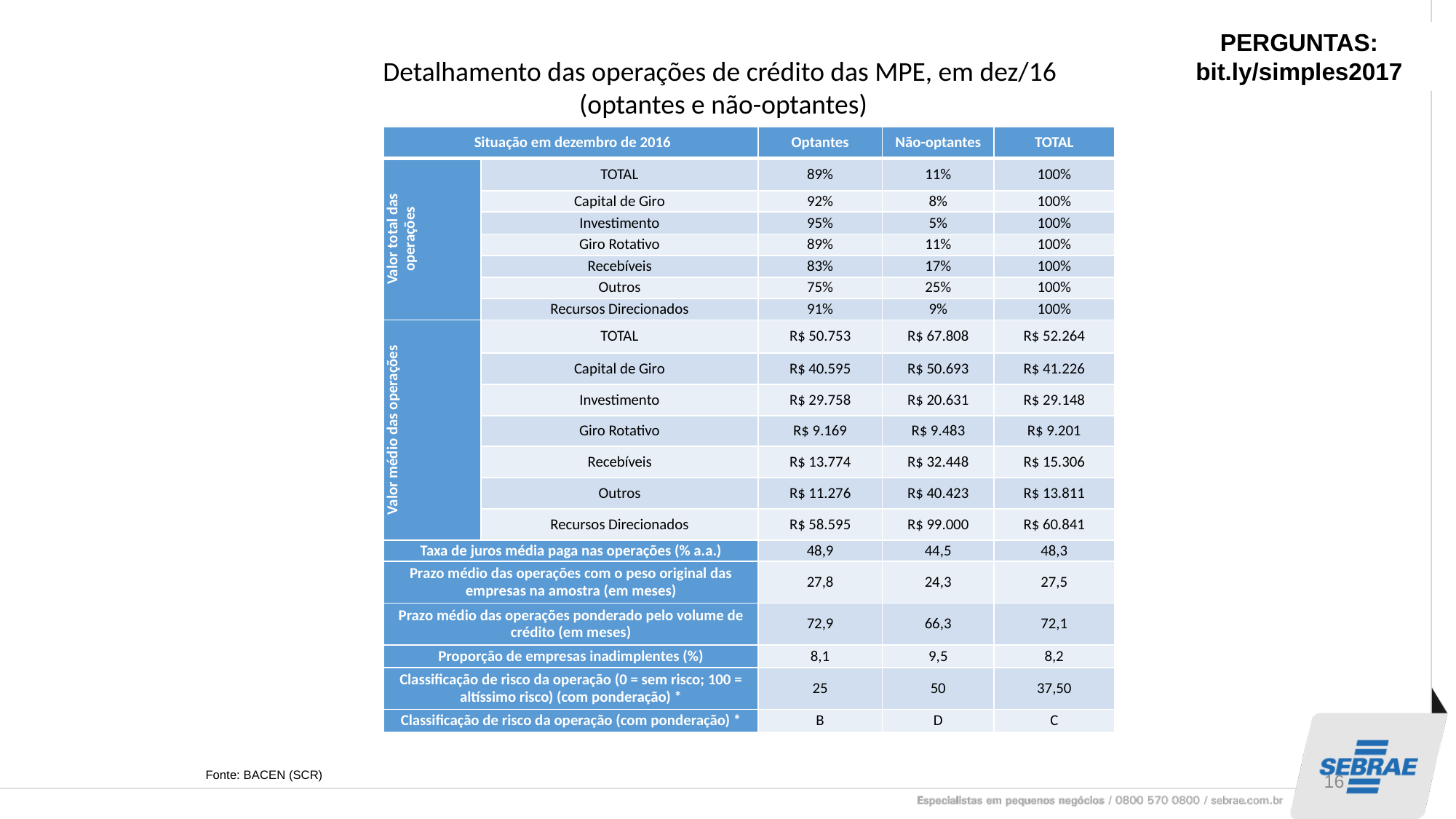

PERGUNTAS:
bit.ly/simples2017
Detalhamento das operações de crédito das MPE, em dez/16
(optantes e não-optantes)
| Situação em dezembro de 2016 |  | Optantes | Não-optantes | TOTAL |
| --- | --- | --- | --- | --- |
| Valor total das operações | TOTAL | 89% | 11% | 100% |
|  | Capital de Giro | 92% | 8% | 100% |
|  | Investimento | 95% | 5% | 100% |
|  | Giro Rotativo | 89% | 11% | 100% |
|  | Recebíveis | 83% | 17% | 100% |
|  | Outros | 75% | 25% | 100% |
|  | Recursos Direcionados | 91% | 9% | 100% |
| Valor médio das operações | TOTAL | R$ 50.753 | R$ 67.808 | R$ 52.264 |
|  | Capital de Giro | R$ 40.595 | R$ 50.693 | R$ 41.226 |
|  | Investimento | R$ 29.758 | R$ 20.631 | R$ 29.148 |
|  | Giro Rotativo | R$ 9.169 | R$ 9.483 | R$ 9.201 |
|  | Recebíveis | R$ 13.774 | R$ 32.448 | R$ 15.306 |
|  | Outros | R$ 11.276 | R$ 40.423 | R$ 13.811 |
|  | Recursos Direcionados | R$ 58.595 | R$ 99.000 | R$ 60.841 |
| Taxa de juros média paga nas operações (% a.a.) |  | 48,9 | 44,5 | 48,3 |
| Prazo médio das operações com o peso original das empresas na amostra (em meses) |  | 27,8 | 24,3 | 27,5 |
| Prazo médio das operações ponderado pelo volume de crédito (em meses) |  | 72,9 | 66,3 | 72,1 |
| Proporção de empresas inadimplentes (%) |  | 8,1 | 9,5 | 8,2 |
| Classificação de risco da operação (0 = sem risco; 100 = altíssimo risco) (com ponderação) \* |  | 25 | 50 | 37,50 |
| Classificação de risco da operação (com ponderação) \* |  | B | D | C |
16
Fonte: BACEN (SCR)